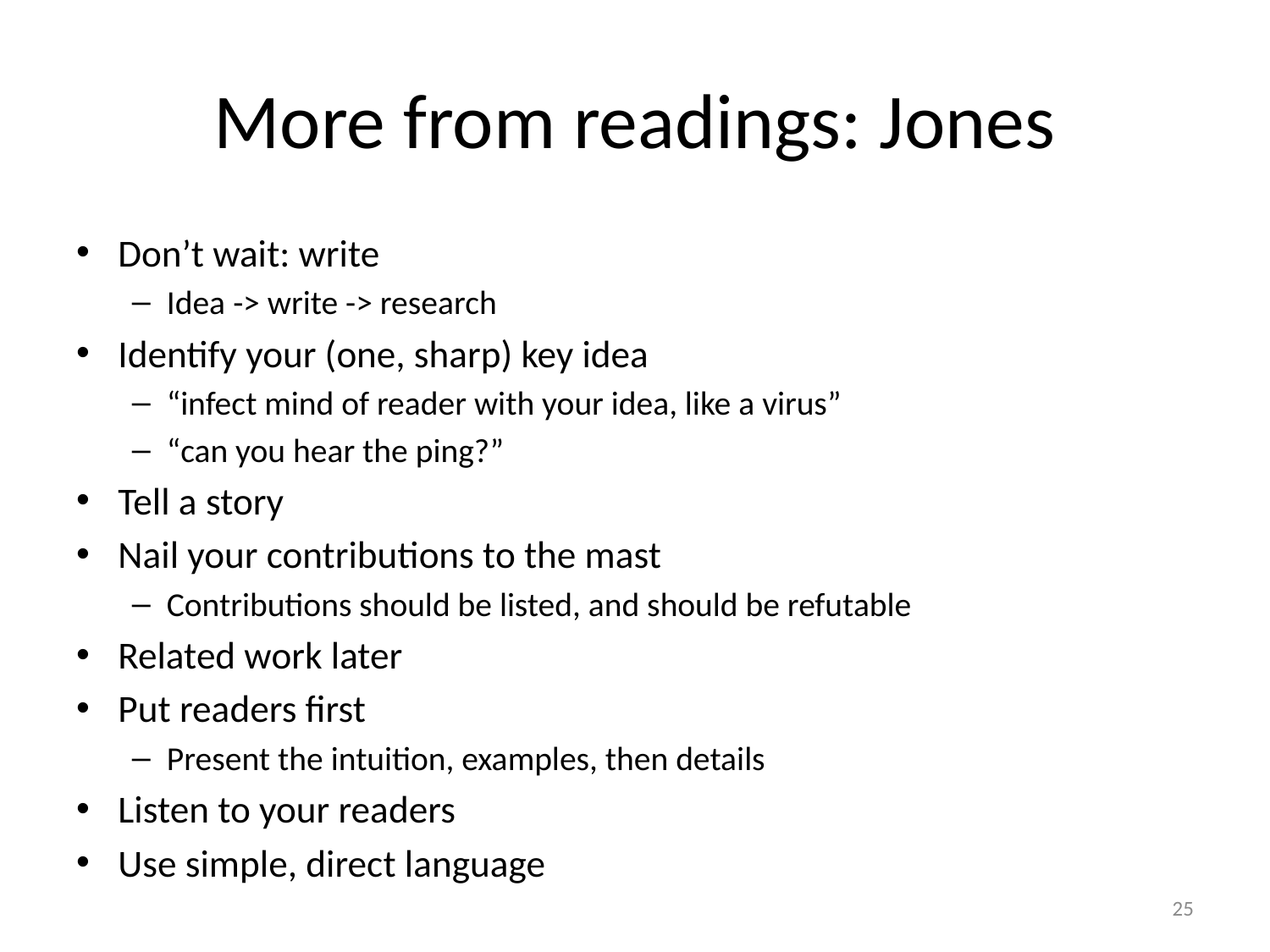

# More from readings: Jones
Don’t wait: write
Idea -> write -> research
Identify your (one, sharp) key idea
“infect mind of reader with your idea, like a virus”
“can you hear the ping?”
Tell a story
Nail your contributions to the mast
Contributions should be listed, and should be refutable
Related work later
Put readers first
Present the intuition, examples, then details
Listen to your readers
Use simple, direct language
25